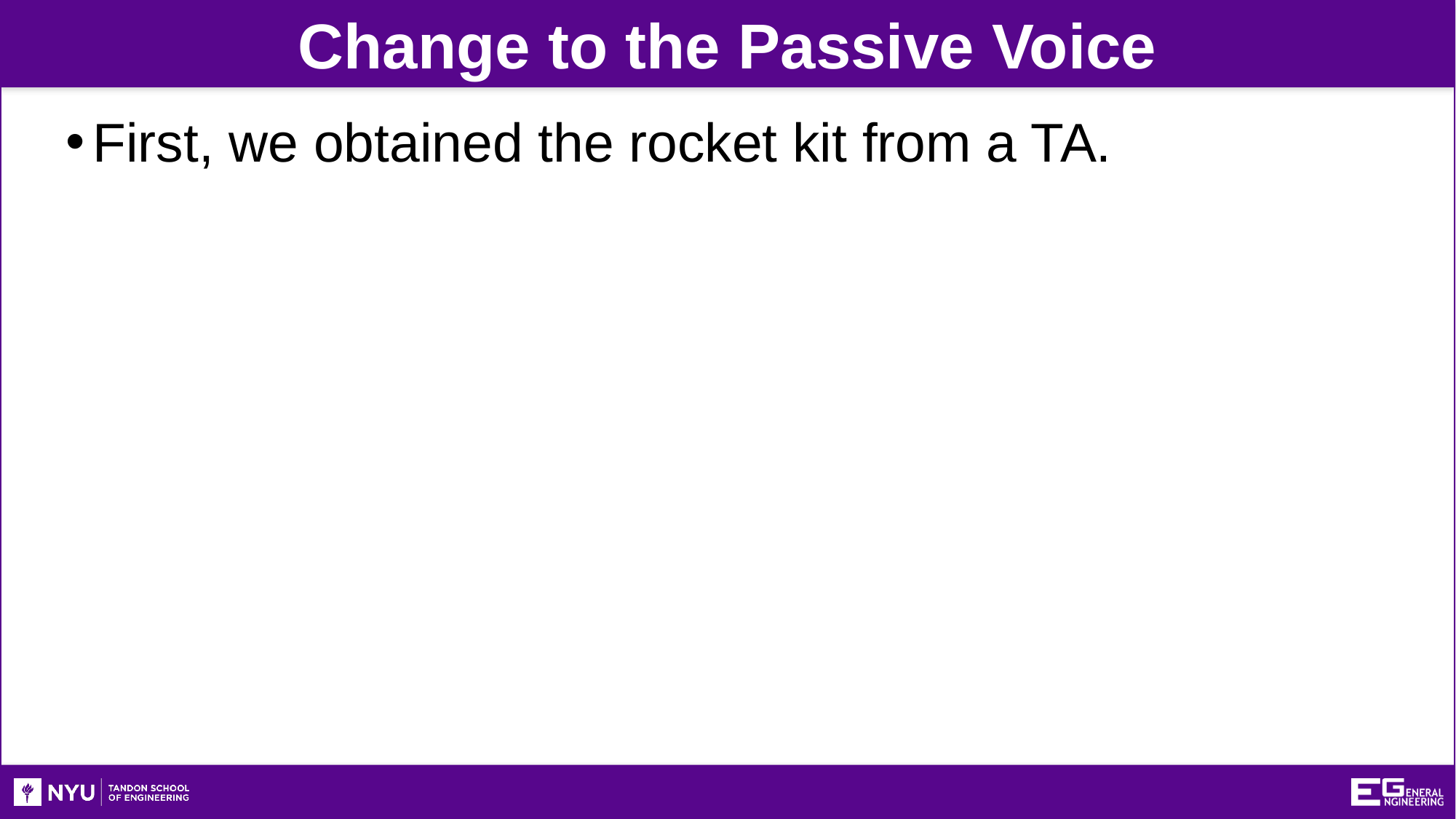

Change to the Passive Voice
First, we obtained the rocket kit from a TA.